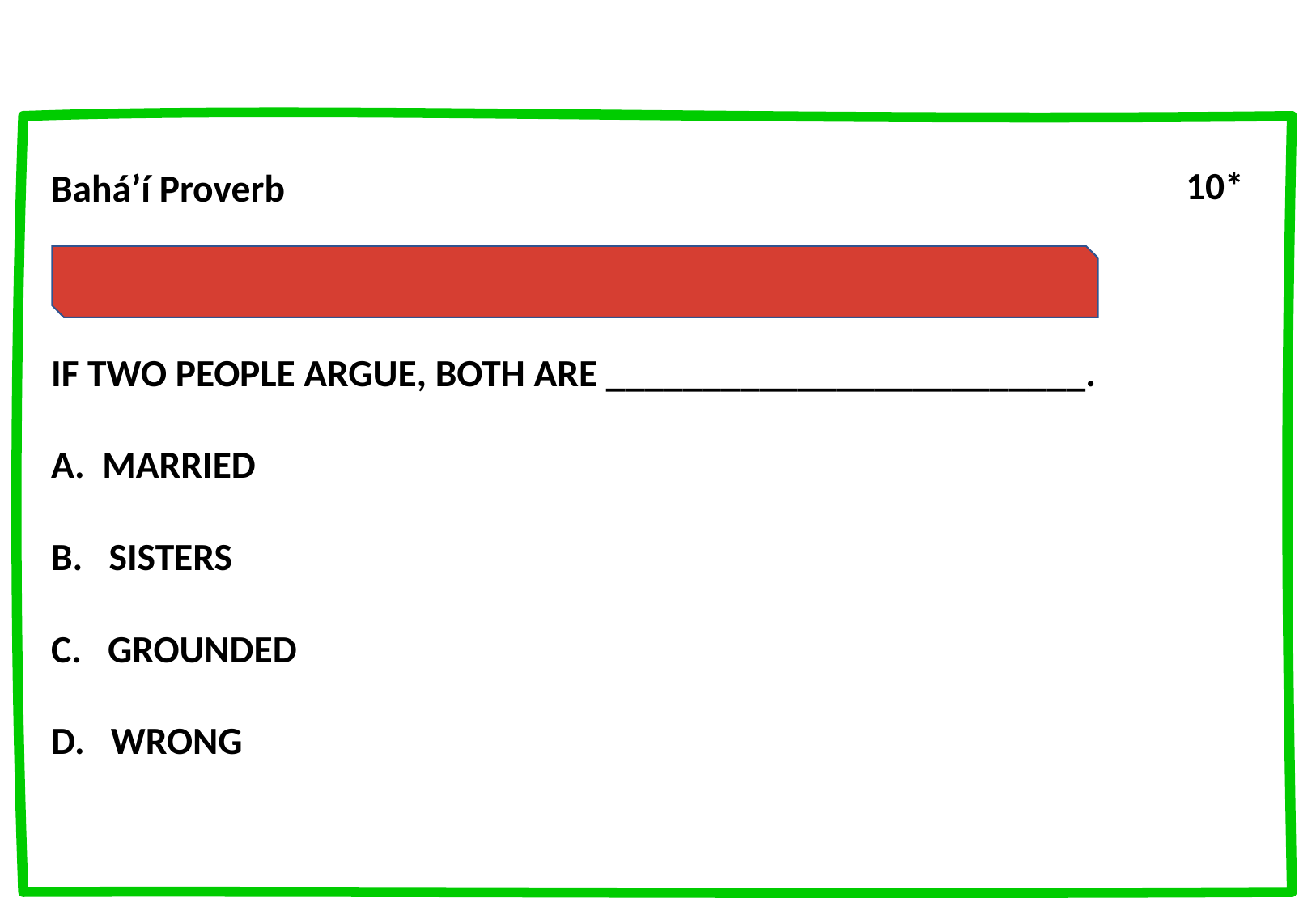

10*
Bahá’í Proverb

D.  Meaning: Arguing is never the right solution to a problem.

IF TWO PEOPLE ARGUE, BOTH ARE _________________________.

A.  MARRIED

B.   SISTERS

C.   GROUNDED

D.   WRONG